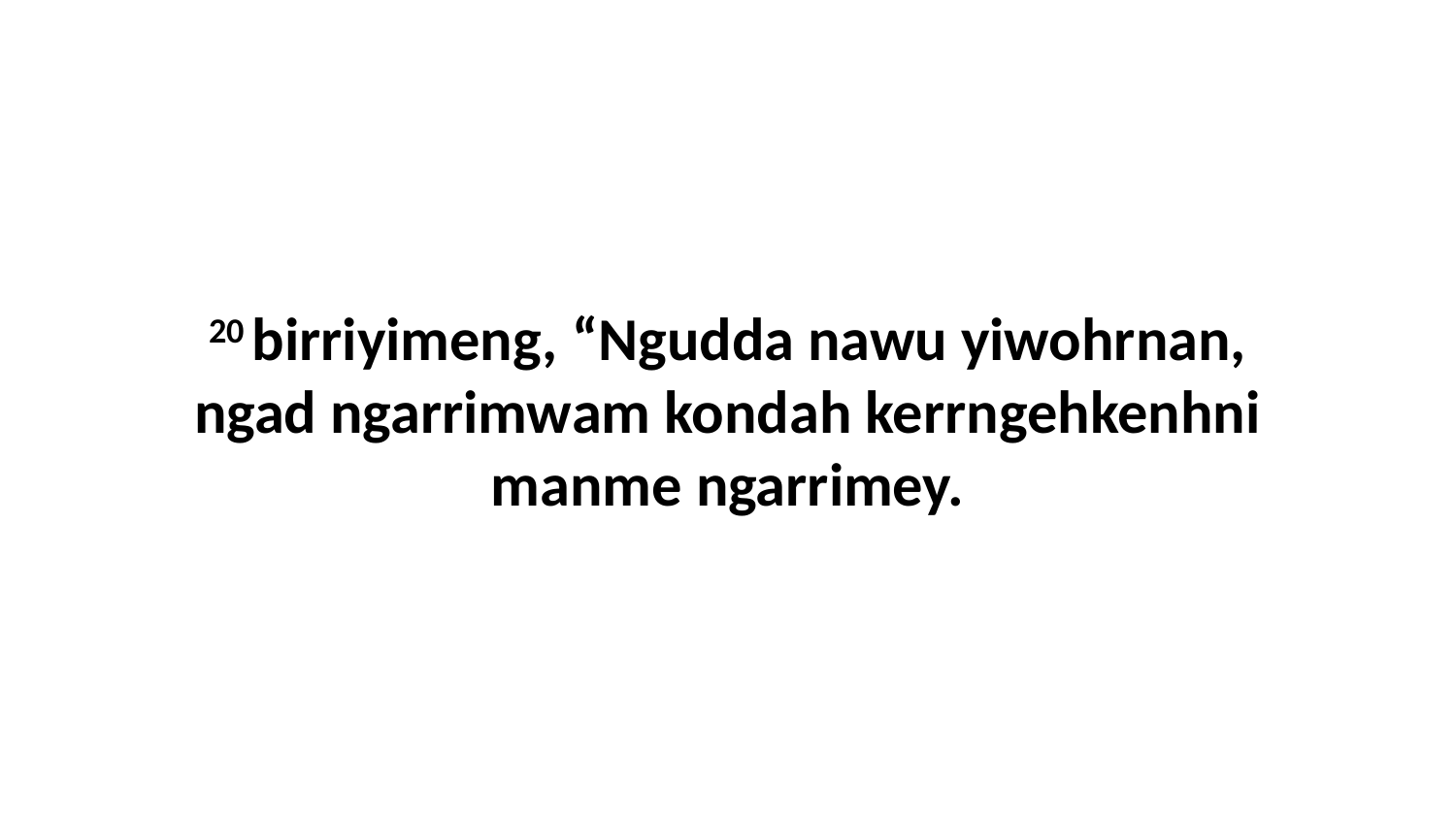

20 birriyimeng, “Ngudda nawu yiwohrnan, ngad ngarrimwam kondah kerrngehkenhni manme ngarrimey.